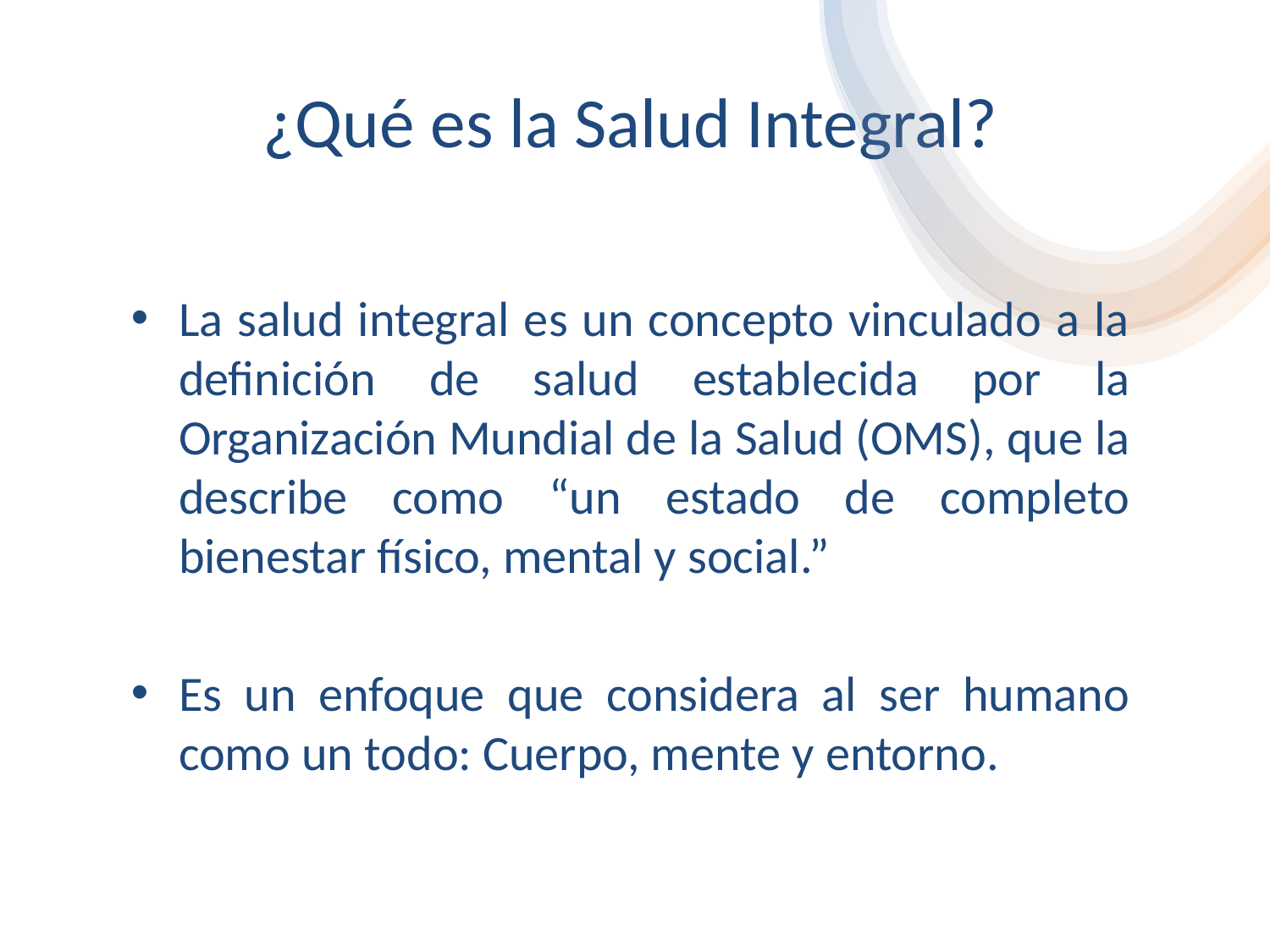

# ¿Qué es la Salud Integral?
La salud integral es un concepto vinculado a la definición de salud establecida por la Organización Mundial de la Salud (OMS), que la describe como “un estado de completo bienestar físico, mental y social.”

Es un enfoque que considera al ser humano como un todo: Cuerpo, mente y entorno.